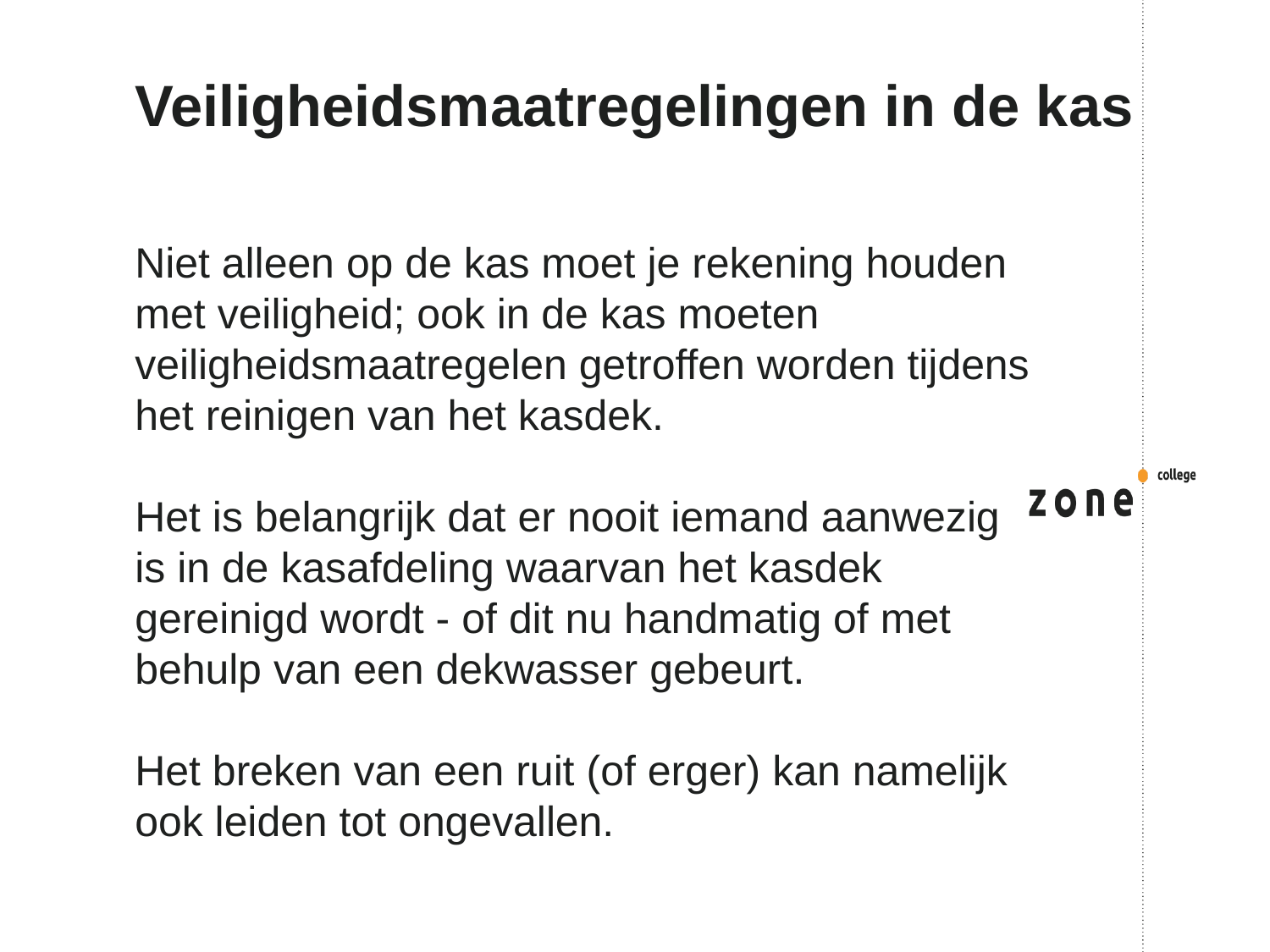

# Veiligheidsmaatregelingen in de kas
Niet alleen op de kas moet je rekening houden met veiligheid; ook in de kas moeten veiligheidsmaatregelen getroffen worden tijdens het reinigen van het kasdek.

Het is belangrijk dat er nooit iemand aanwezig is in de kasafdeling waarvan het kasdek gereinigd wordt - of dit nu handmatig of met behulp van een dekwasser gebeurt.

Het breken van een ruit (of erger) kan namelijk ook leiden tot ongevallen.